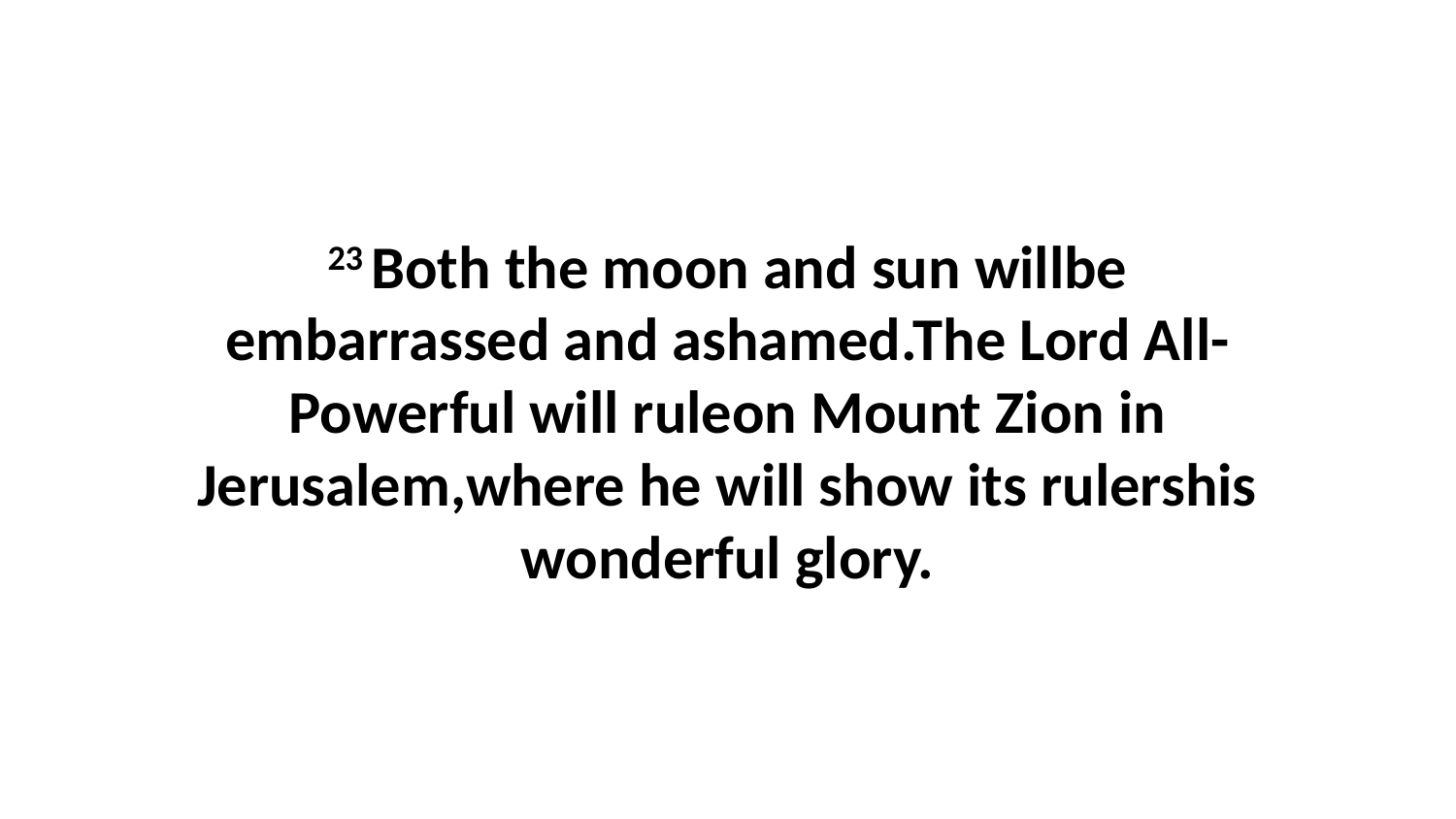

23 Both the moon and sun willbe embarrassed and ashamed.The Lord All-Powerful will ruleon Mount Zion in Jerusalem,where he will show its rulershis wonderful glory.